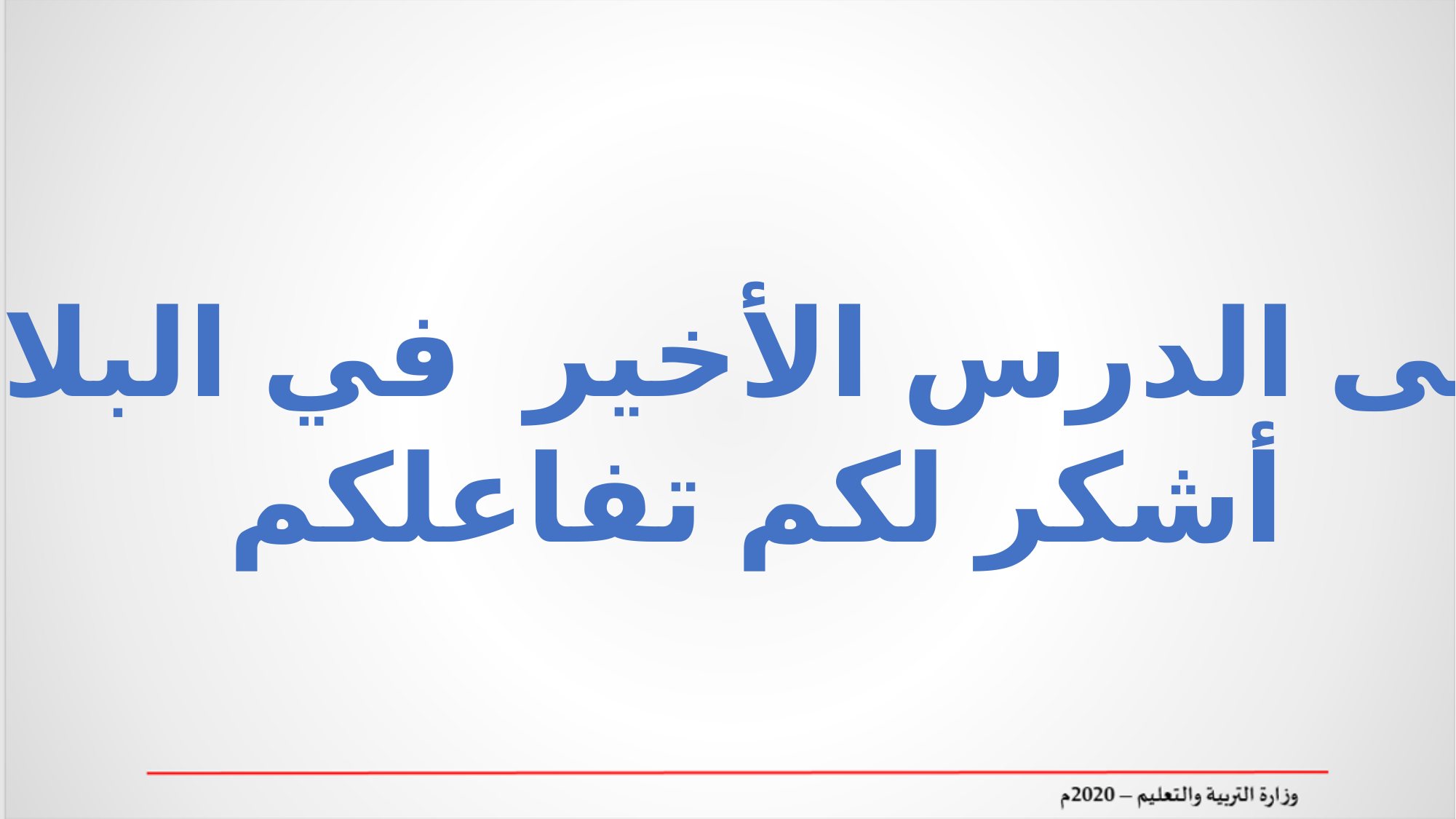

انتهى الدرس الأخير  في البلاغة
أشكر لكم تفاعلكم